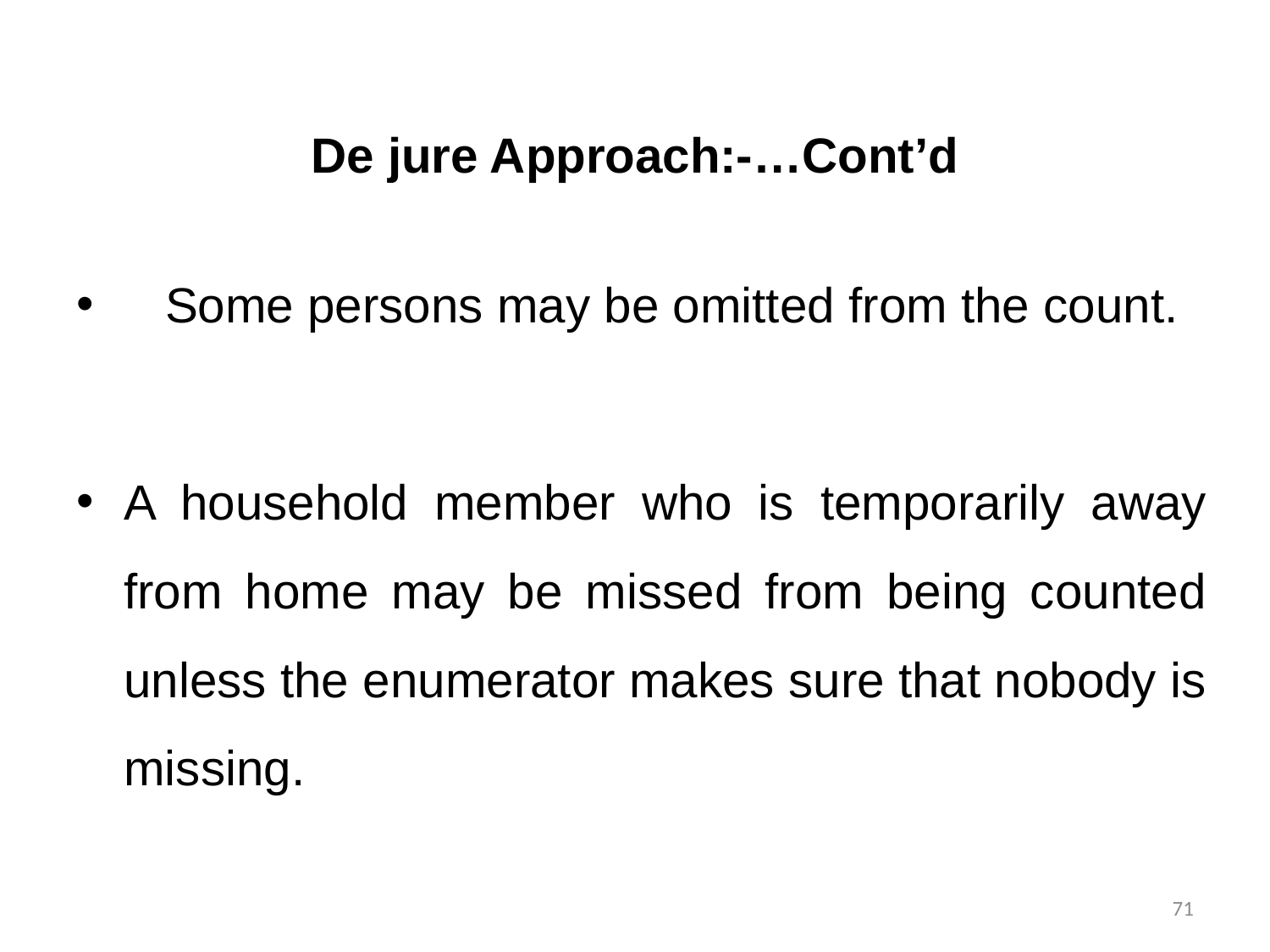

# De jure Approach:-…Cont’d
   Some persons may be omitted from the count.

A household member who is temporarily away from home may be missed from being counted unless the enumerator makes sure that nobody is missing.

71